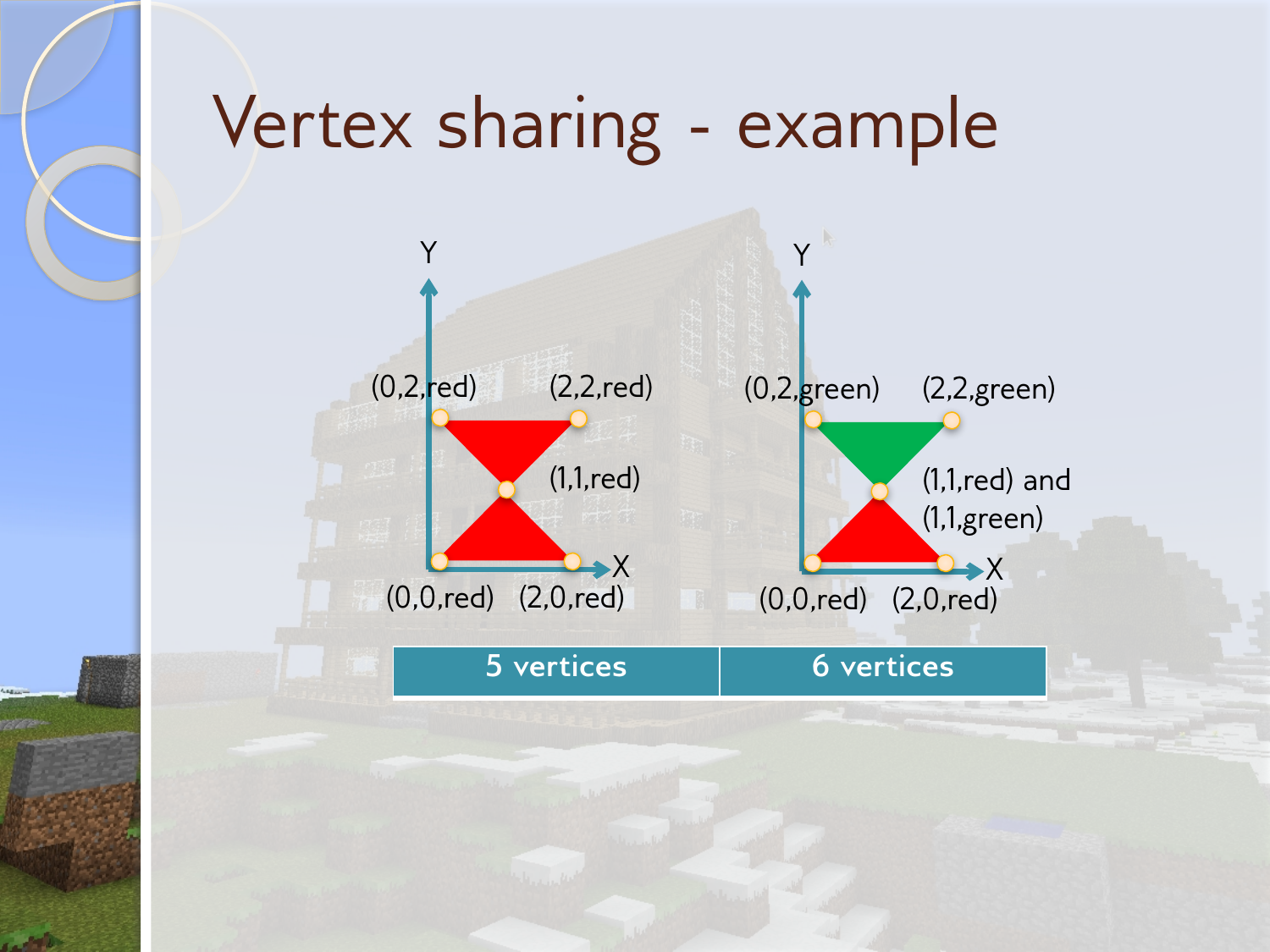

# Vertex sharing - example
Y
Y
(0,2,red)
(2,2,red)
(0,2,green)
(2,2,green)

(1,1,red)
(1,1,red) and (1,1,green)

X
X

(0,0,red)
(2,0,red)
(0,0,red)
(2,0,red)
| 5 vertices | 6 vertices |
| --- | --- |